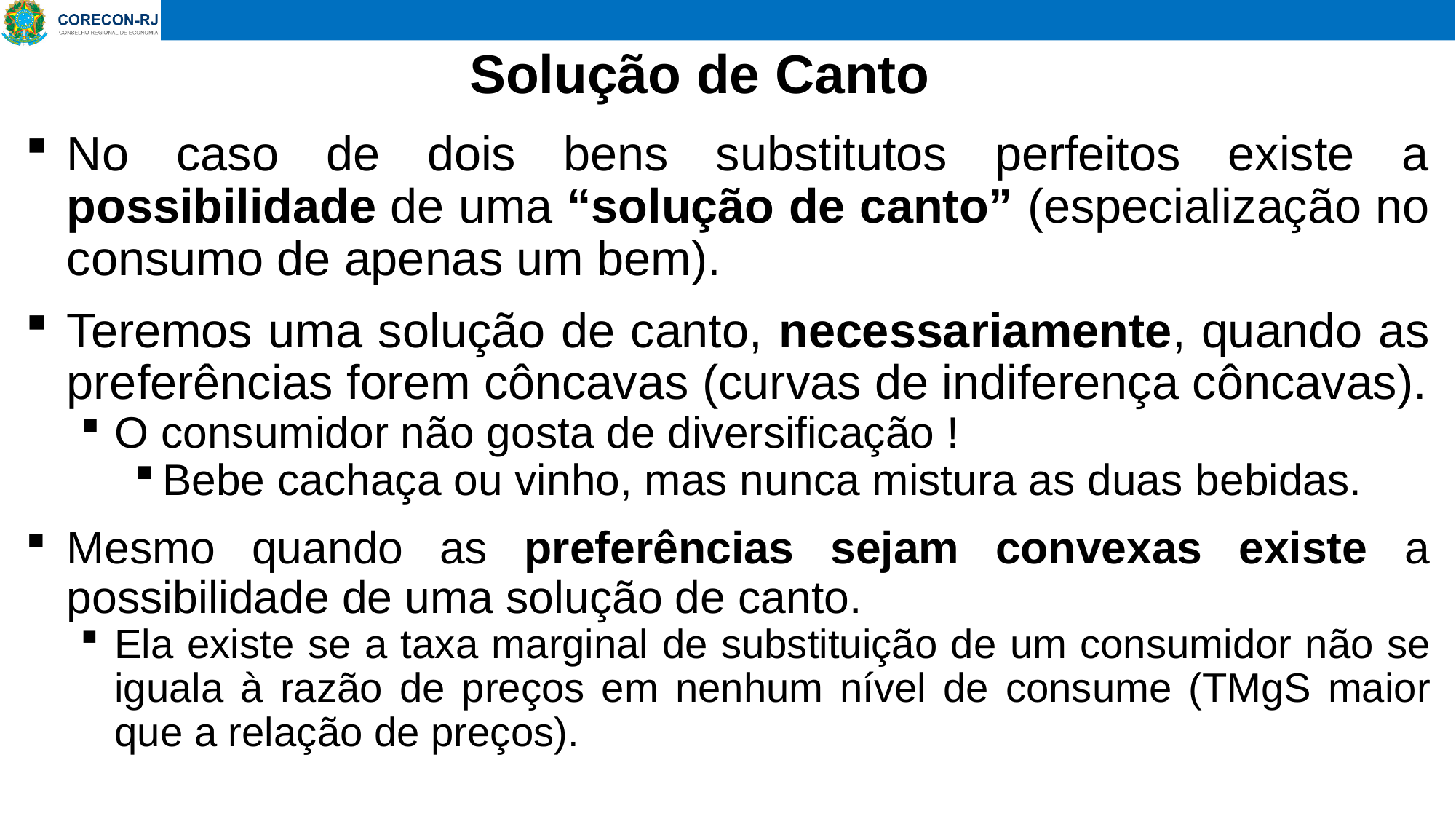

# Solução de Canto
No caso de dois bens substitutos perfeitos existe a possibilidade de uma “solução de canto” (especialização no consumo de apenas um bem).

Teremos uma solução de canto, necessariamente, quando as preferências forem côncavas (curvas de indiferença côncavas).
O consumidor não gosta de diversificação !
Bebe cachaça ou vinho, mas nunca mistura as duas bebidas.

Mesmo quando as preferências sejam convexas existe a possibilidade de uma solução de canto.
Ela existe se a taxa marginal de substituição de um consumidor não se iguala à razão de preços em nenhum nível de consume (TMgS maior que a relação de preços).